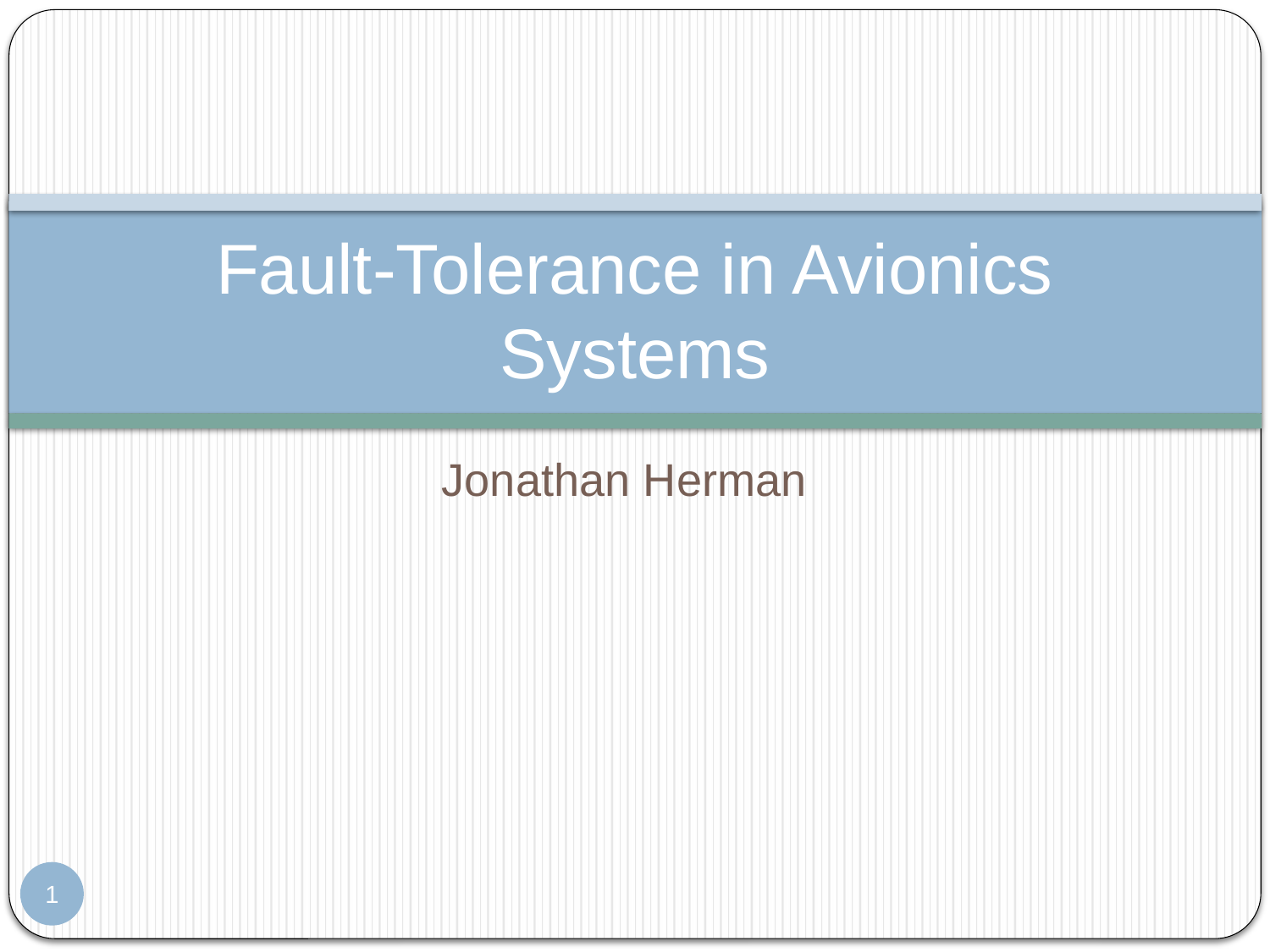

# Fault-Tolerance in Avionics Systems
Jonathan Herman
1